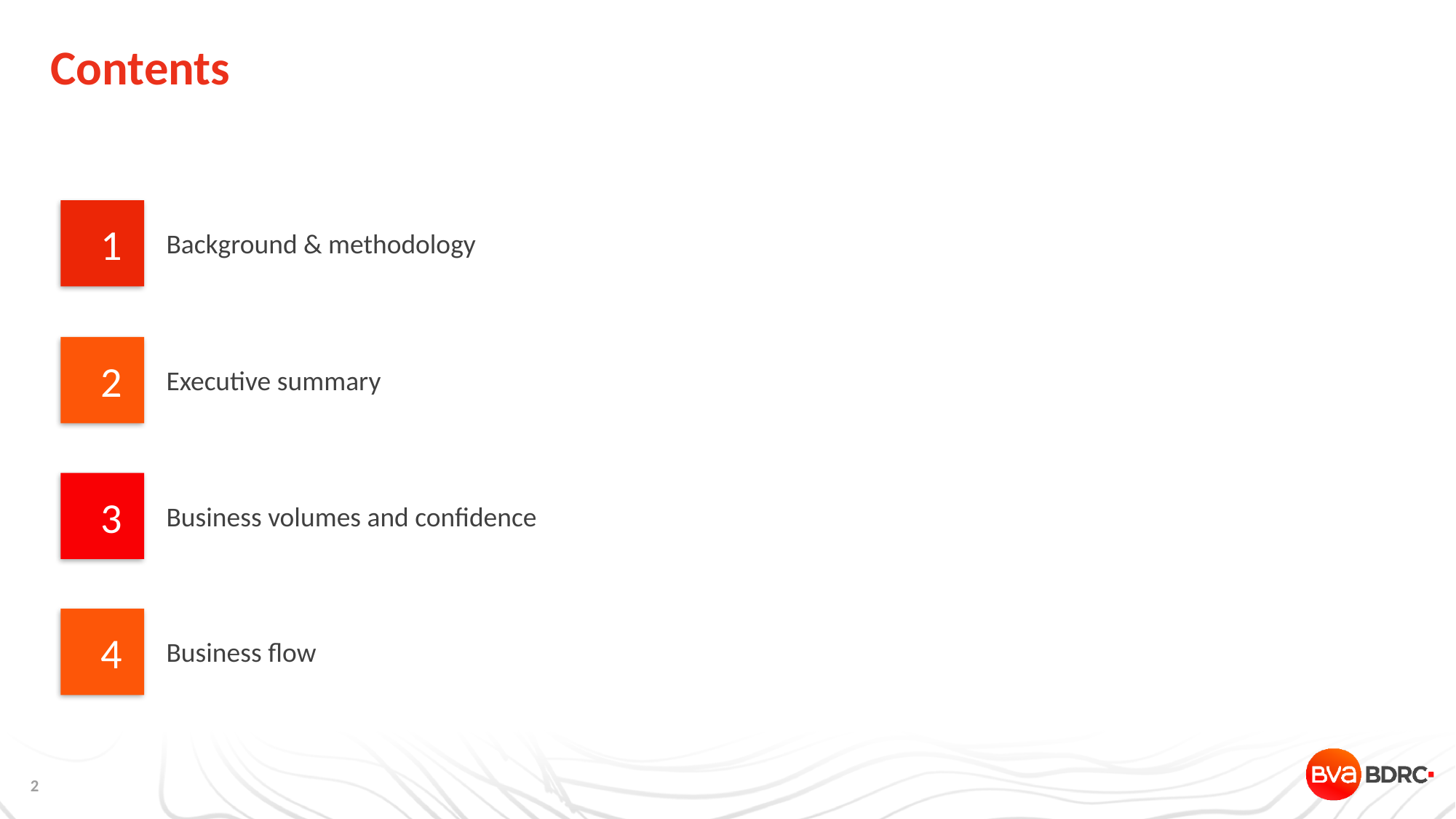

# Contents

Background & methodology
1

Executive summary
2

Business volumes and confidence
3

Business flow
4